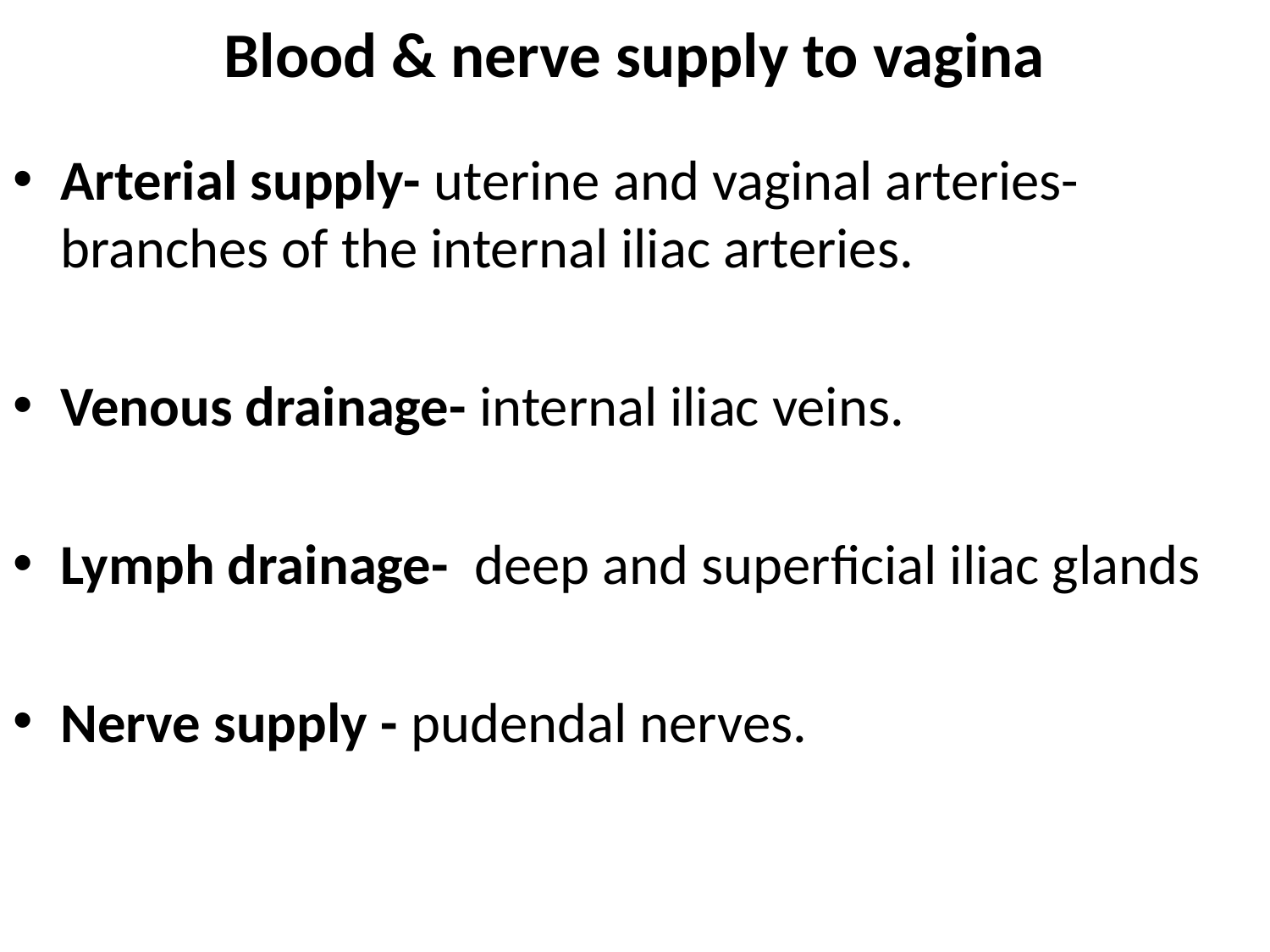

# Blood & nerve supply to vagina
Arterial supply- uterine and vaginal arteries- branches of the internal iliac arteries.

Venous drainage- internal iliac veins.

Lymph drainage-  deep and superficial iliac glands

Nerve supply - pudendal nerves.